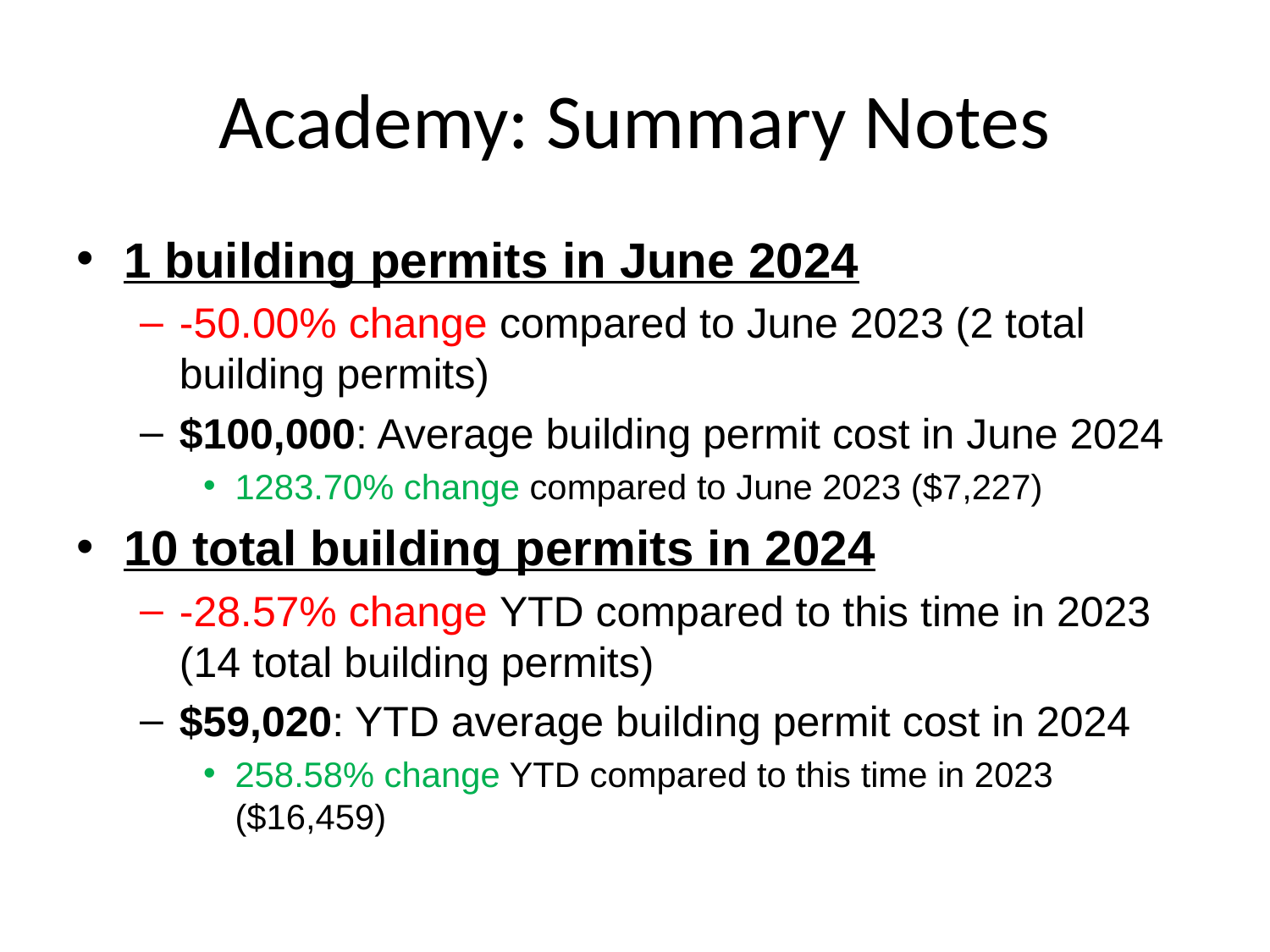

# Academy: Summary Notes
1 building permits in June 2024
-50.00% change compared to June 2023 (2 total building permits)
$100,000: Average building permit cost in June 2024
1283.70% change compared to June 2023 ($7,227)
10 total building permits in 2024
-28.57% change YTD compared to this time in 2023 (14 total building permits)
$59,020: YTD average building permit cost in 2024
258.58% change YTD compared to this time in 2023 ($16,459)